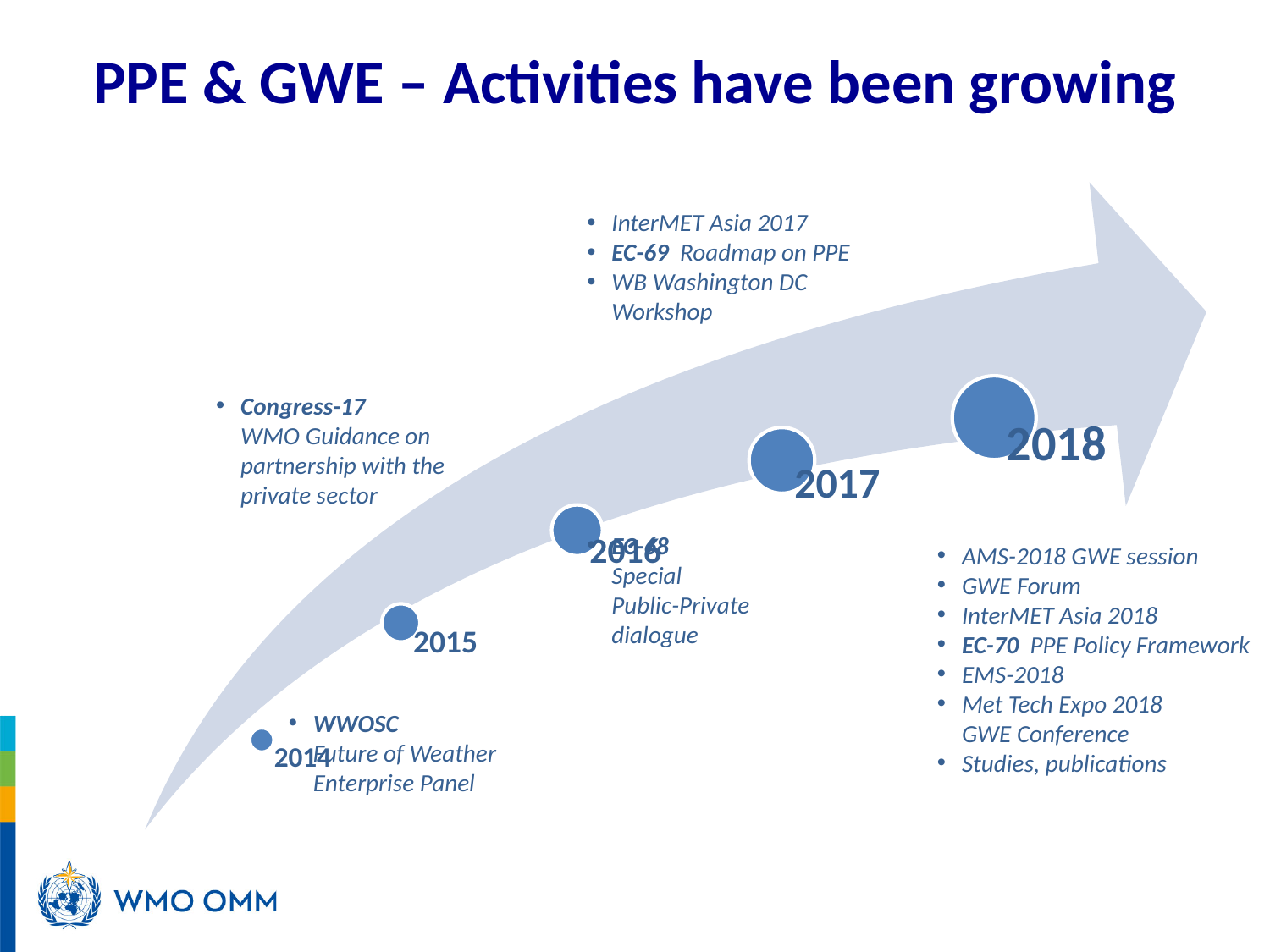

# PPE & GWE – Activities have been growing
2016
2017
2018
2014
2015
InterMET Asia 2017
EC-69  Roadmap on PPE
WB Washington DC
Workshop
Congress-17
WMO Guidance on partnership with the private sector

EC-68
	Special
Public-Private
dialogue
AMS-2018 GWE session
GWE Forum
InterMET Asia 2018
EC-70  PPE Policy Framework
EMS-2018
Met Tech Expo 2018
	GWE Conference
Studies, publications
WWOSC
Future of Weather Enterprise Panel